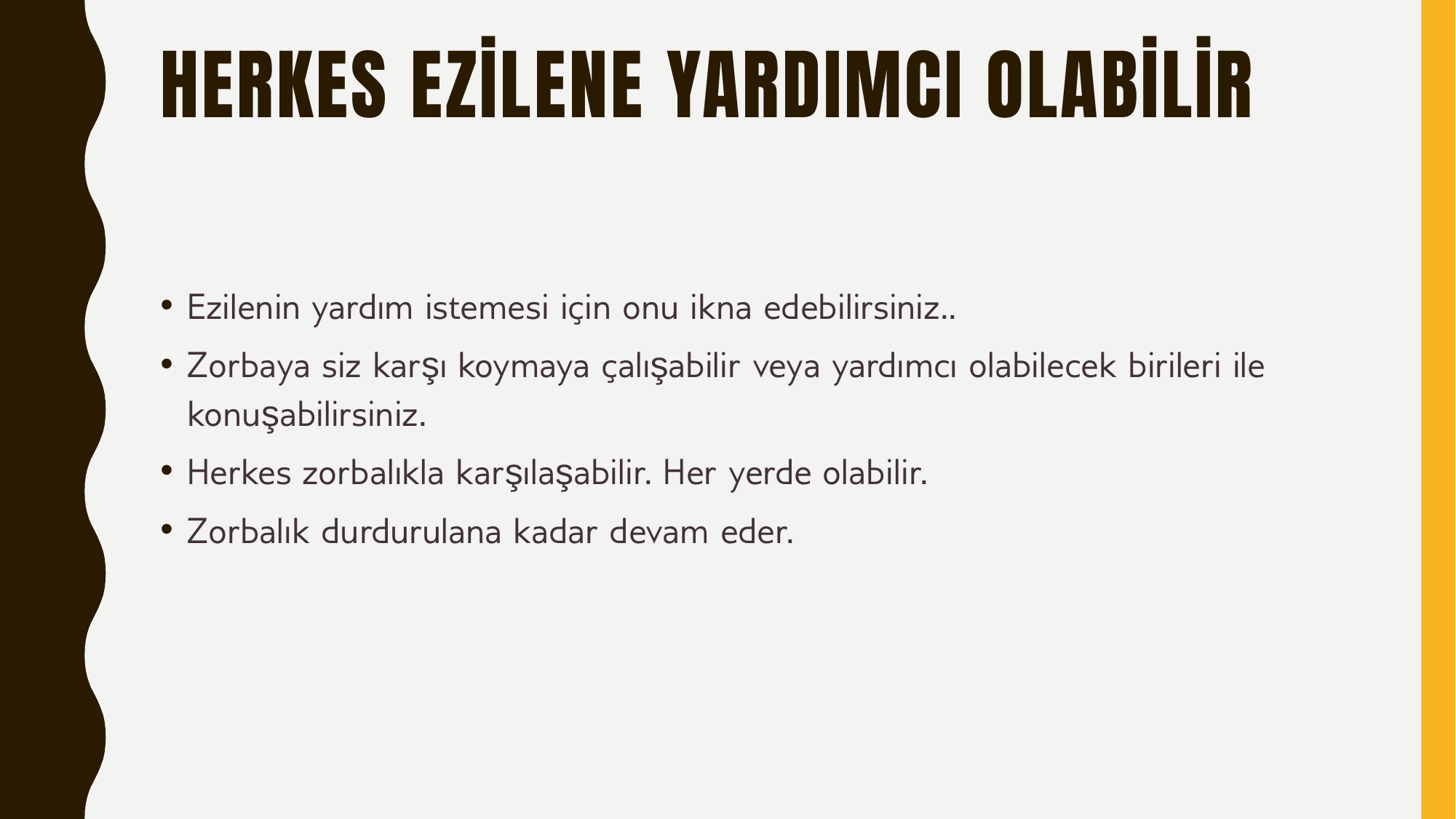

# HERKES EZİLENE YARDIMCI OLABİLİR
Ezilenin yardım istemesi için onu ikna edebilirsiniz..
Zorbaya siz karşı koymaya çalışabilir veya yardımcı olabilecek birileri ile konuşabilirsiniz.
Herkes zorbalıkla karşılaşabilir. Her yerde olabilir.
Zorbalık durdurulana kadar devam eder.